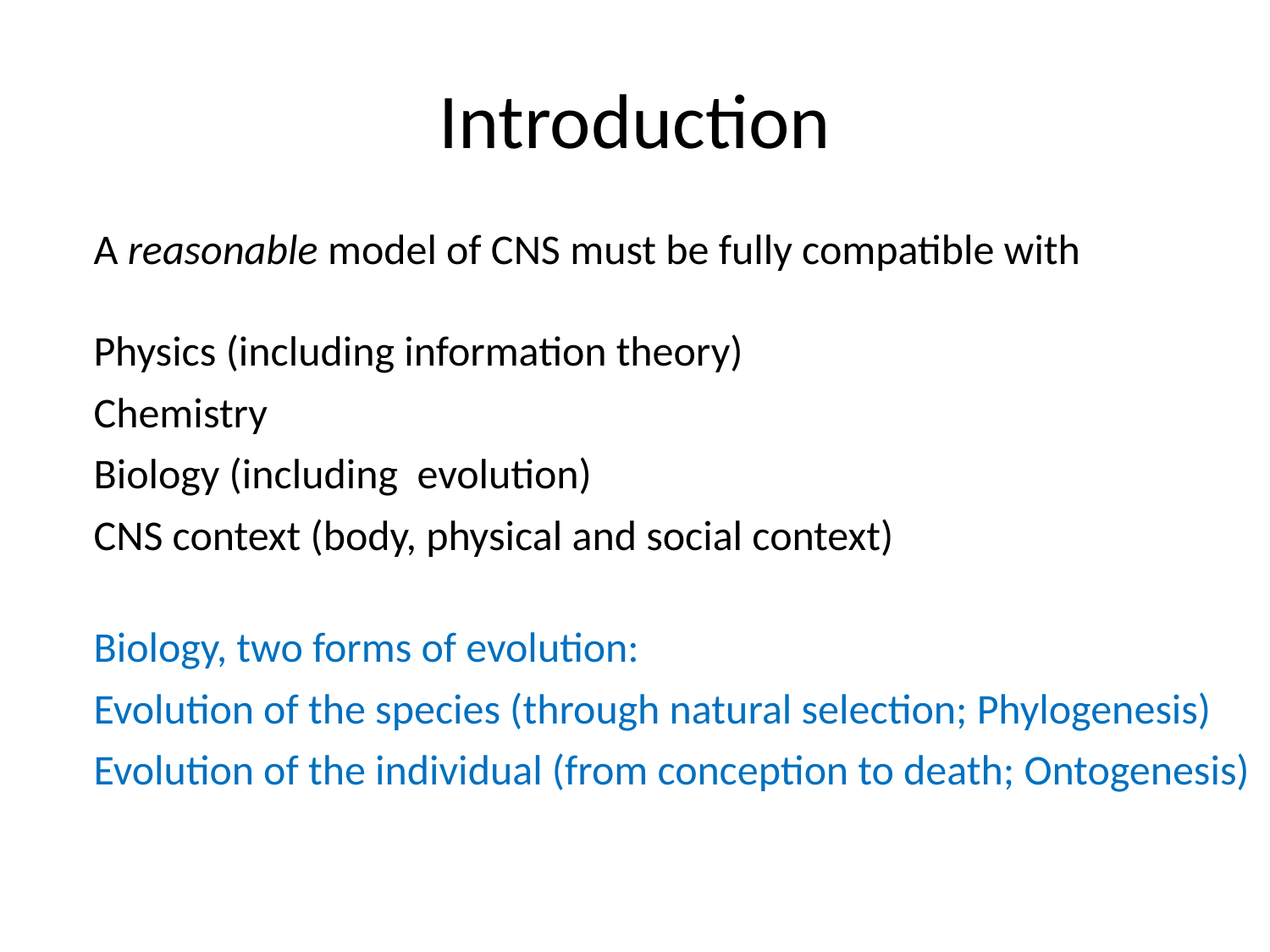

# Introduction
A reasonable model of CNS must be fully compatible with

Physics (including information theory)
Chemistry
Biology (including  evolution)
CNS context (body, physical and social context)

Biology, two forms of evolution:
Evolution of the species (through natural selection; Phylogenesis)
Evolution of the individual (from conception to death; Ontogenesis)